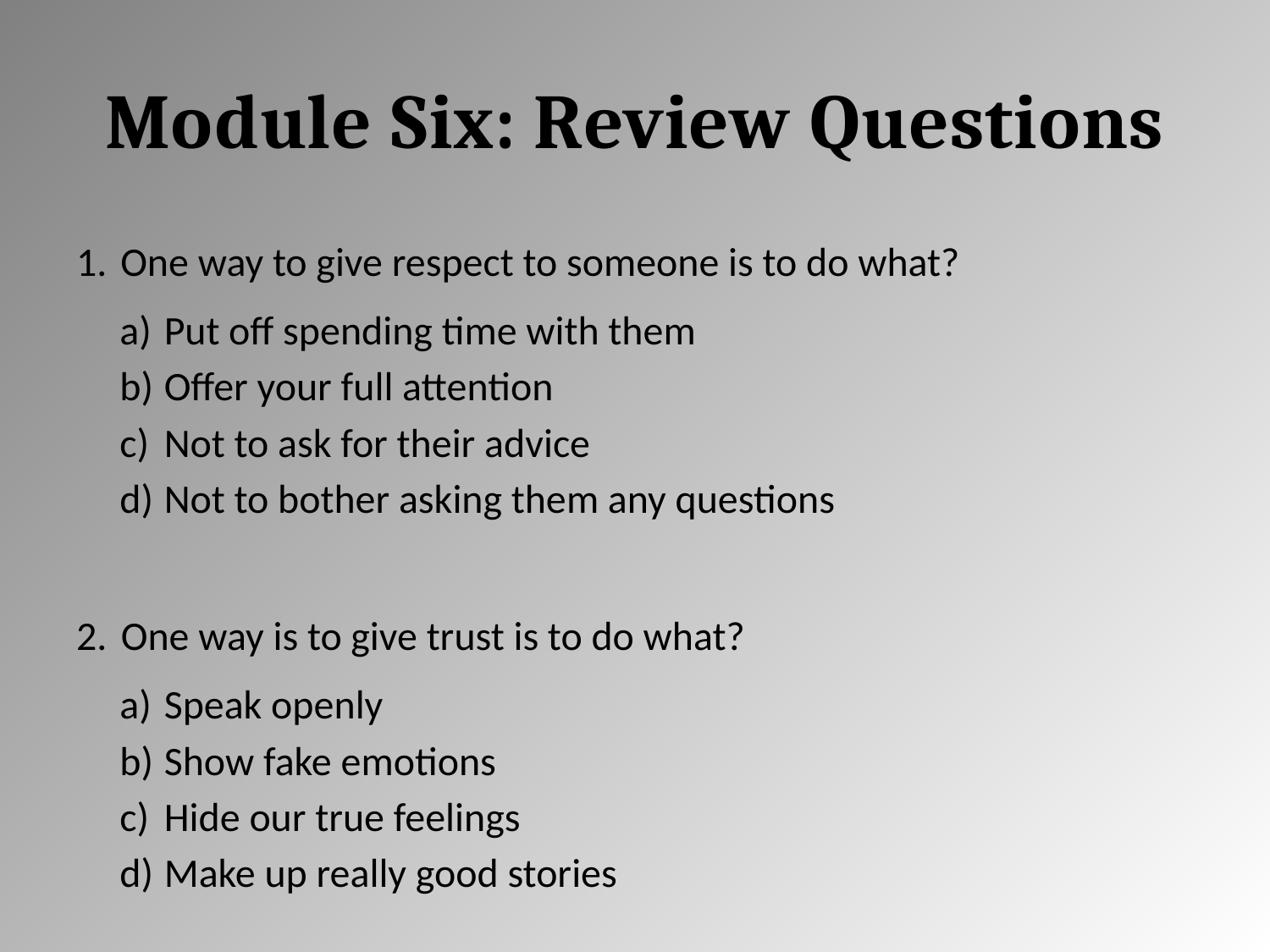

# Module Six: Review Questions
One way to give respect to someone is to do what?
Put off spending time with them
Offer your full attention
Not to ask for their advice
Not to bother asking them any questions

One way is to give trust is to do what?
Speak openly
Show fake emotions
Hide our true feelings
Make up really good stories